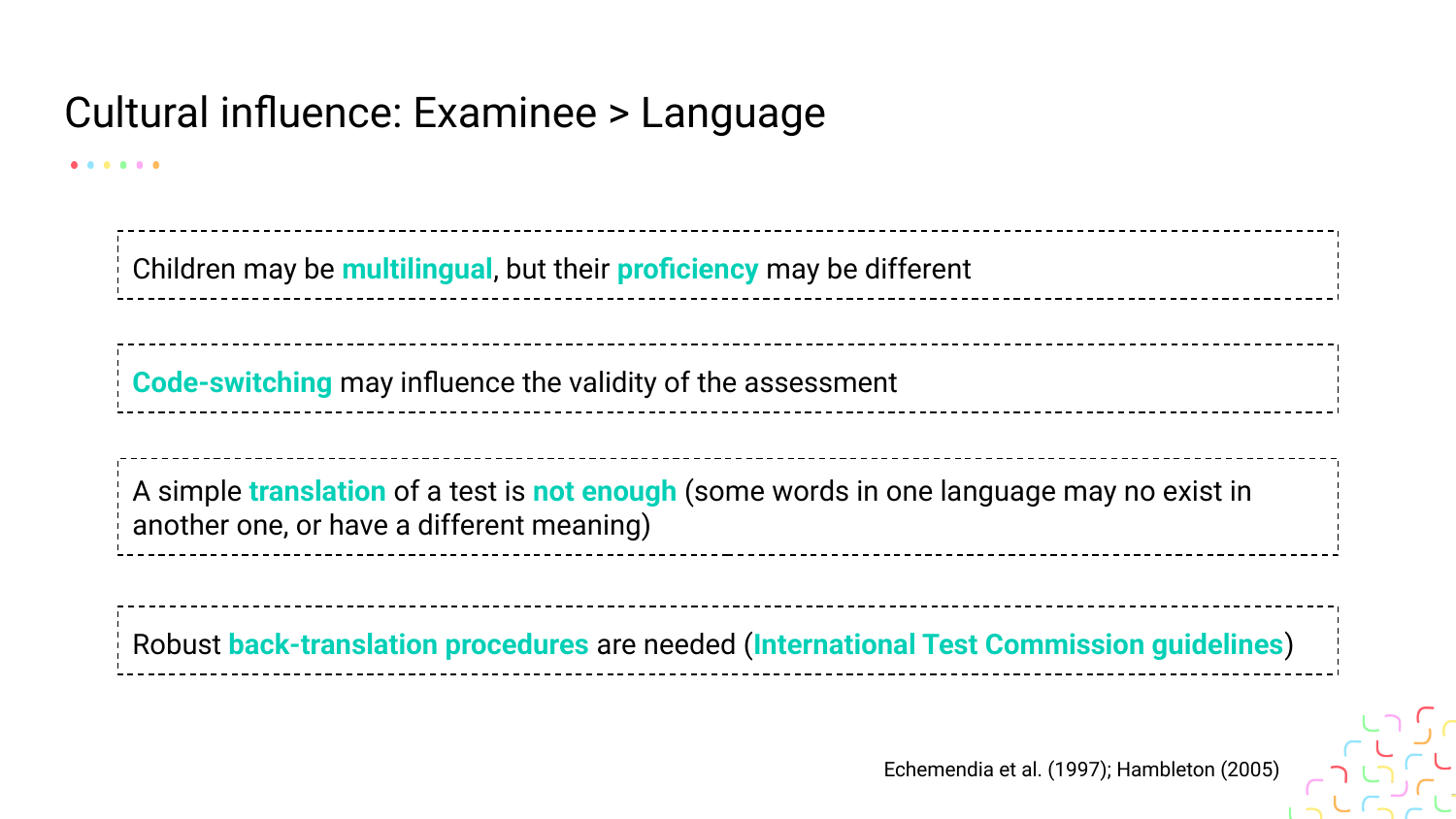

# Cultural influence: Examinee > Language
Children may be multilingual, but their proficiency may be different
Code-switching may influence the validity of the assessment
A simple translation of a test is not enough (some words in one language may no exist in another one, or have a different meaning)
Robust back-translation procedures are needed (International Test Commission guidelines)
Echemendia et al. (1997); Hambleton (2005)